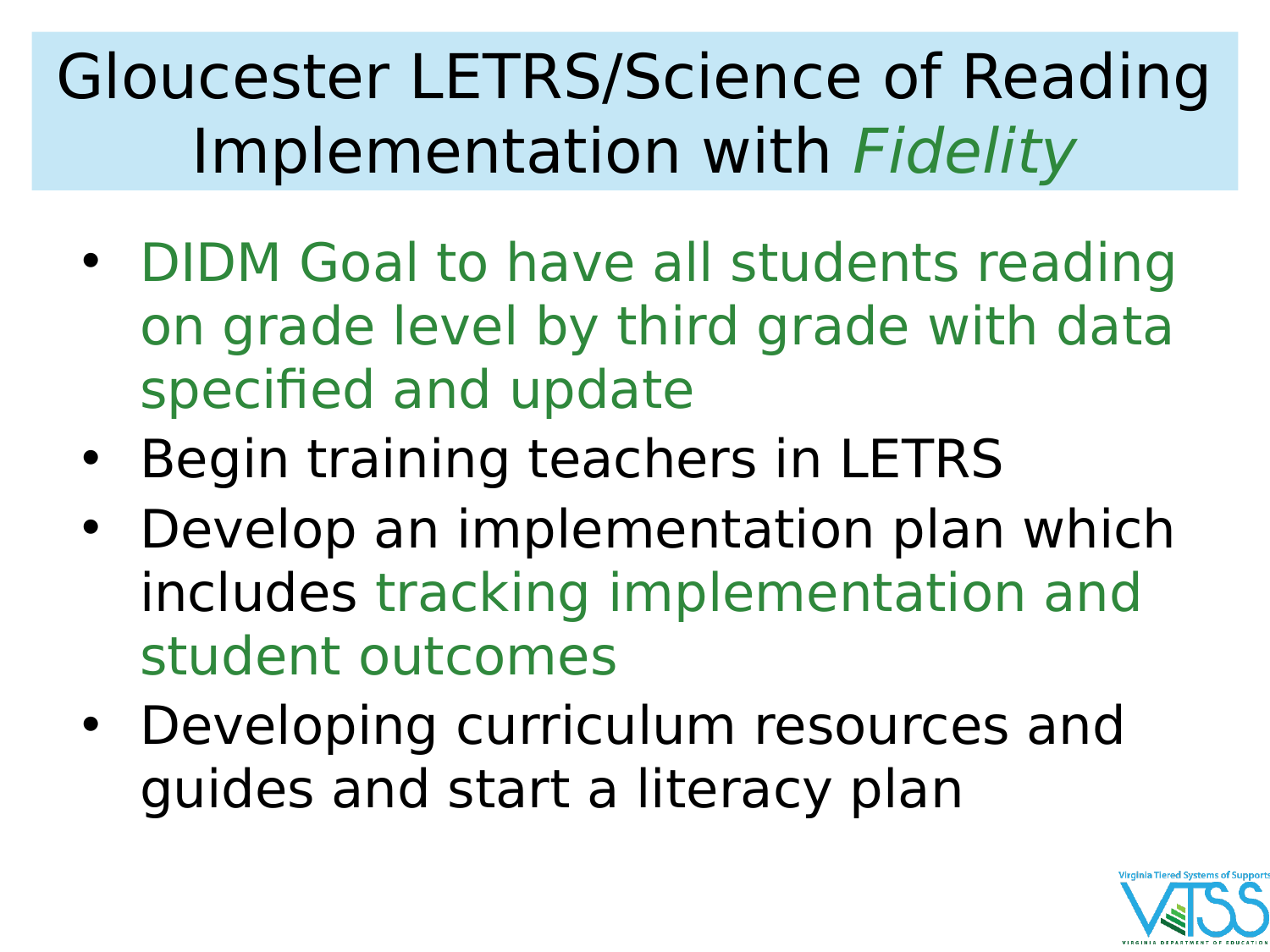

# Gloucester LETRS/Science of Reading Implementation with Fidelity
DIDM Goal to have all students reading on grade level by third grade with data specified and update
Begin training teachers in LETRS
Develop an implementation plan which includes tracking implementation and student outcomes
Developing curriculum resources and guides and start a literacy plan